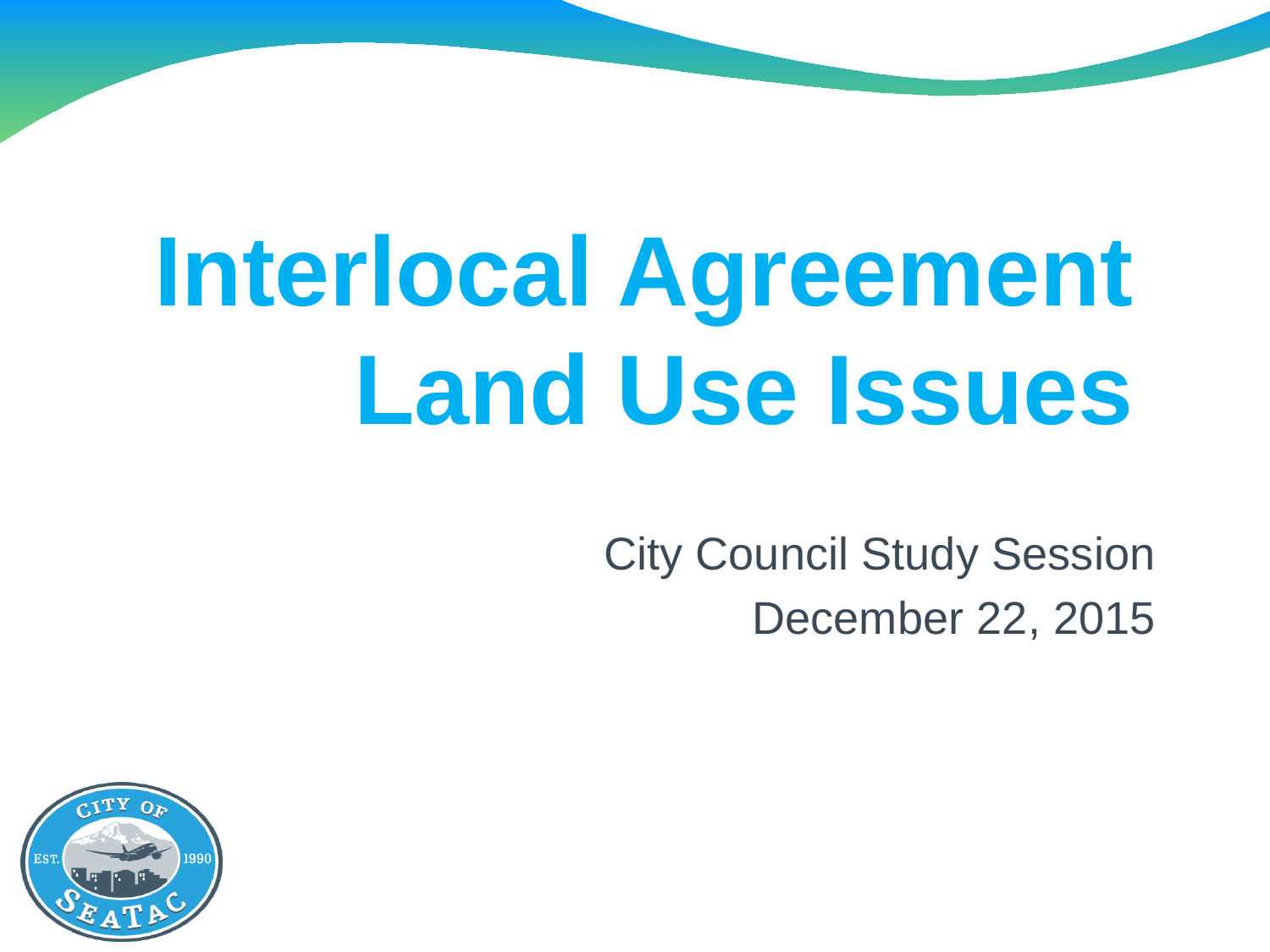

# Interlocal Agreement Land Use Issues
City Council Study Session
December 22, 2015